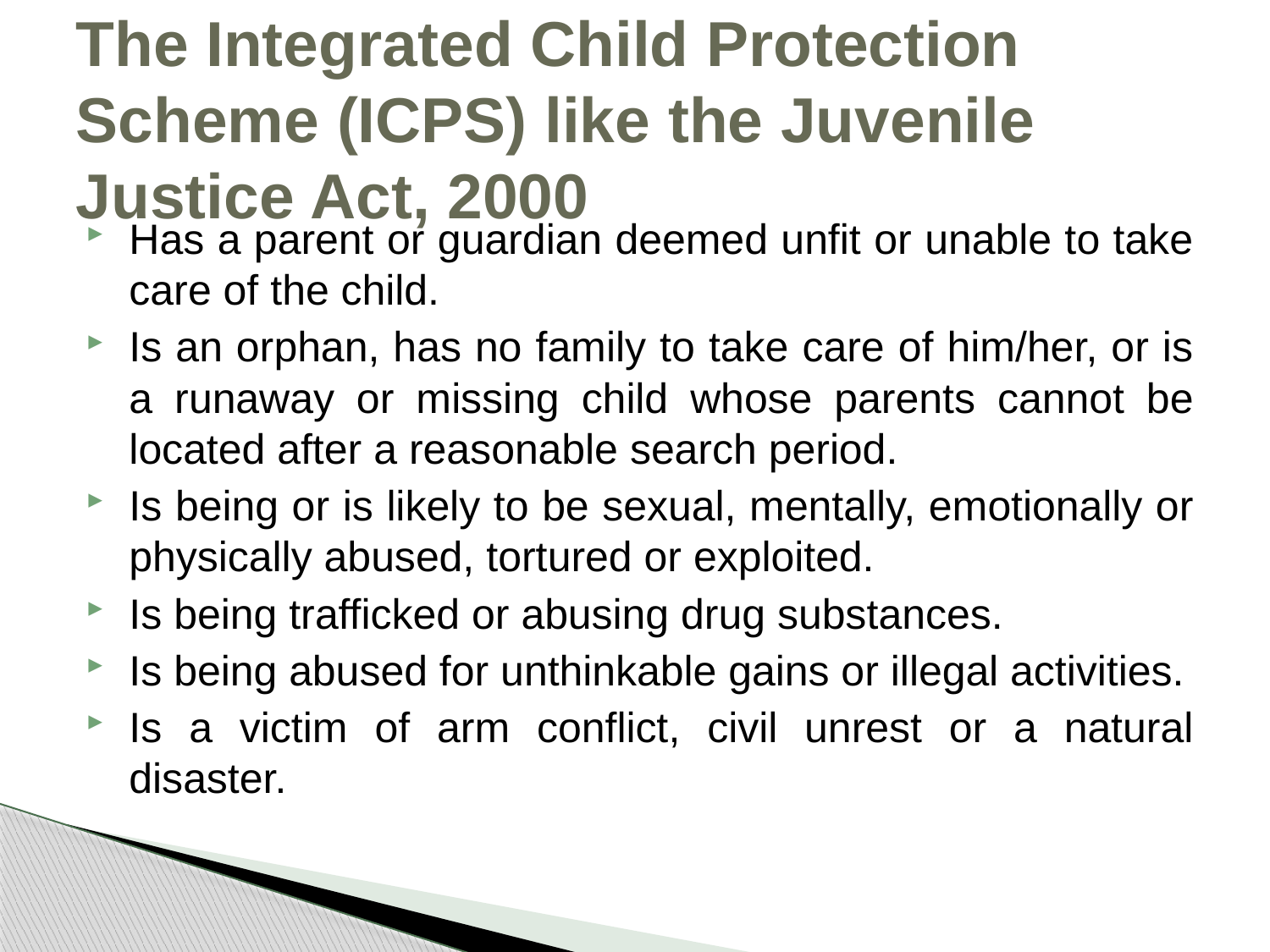

# The Integrated Child Protection Scheme (ICPS) like the Juvenile Justice Act, 2000
Has a parent or guardian deemed unfit or unable to take care of the child.
Is an orphan, has no family to take care of him/her, or is a runaway or missing child whose parents cannot be located after a reasonable search period.
Is being or is likely to be sexual, mentally, emotionally or physically abused, tortured or exploited.
Is being trafficked or abusing drug substances.
Is being abused for unthinkable gains or illegal activities.
Is a victim of arm conflict, civil unrest or a natural disaster.